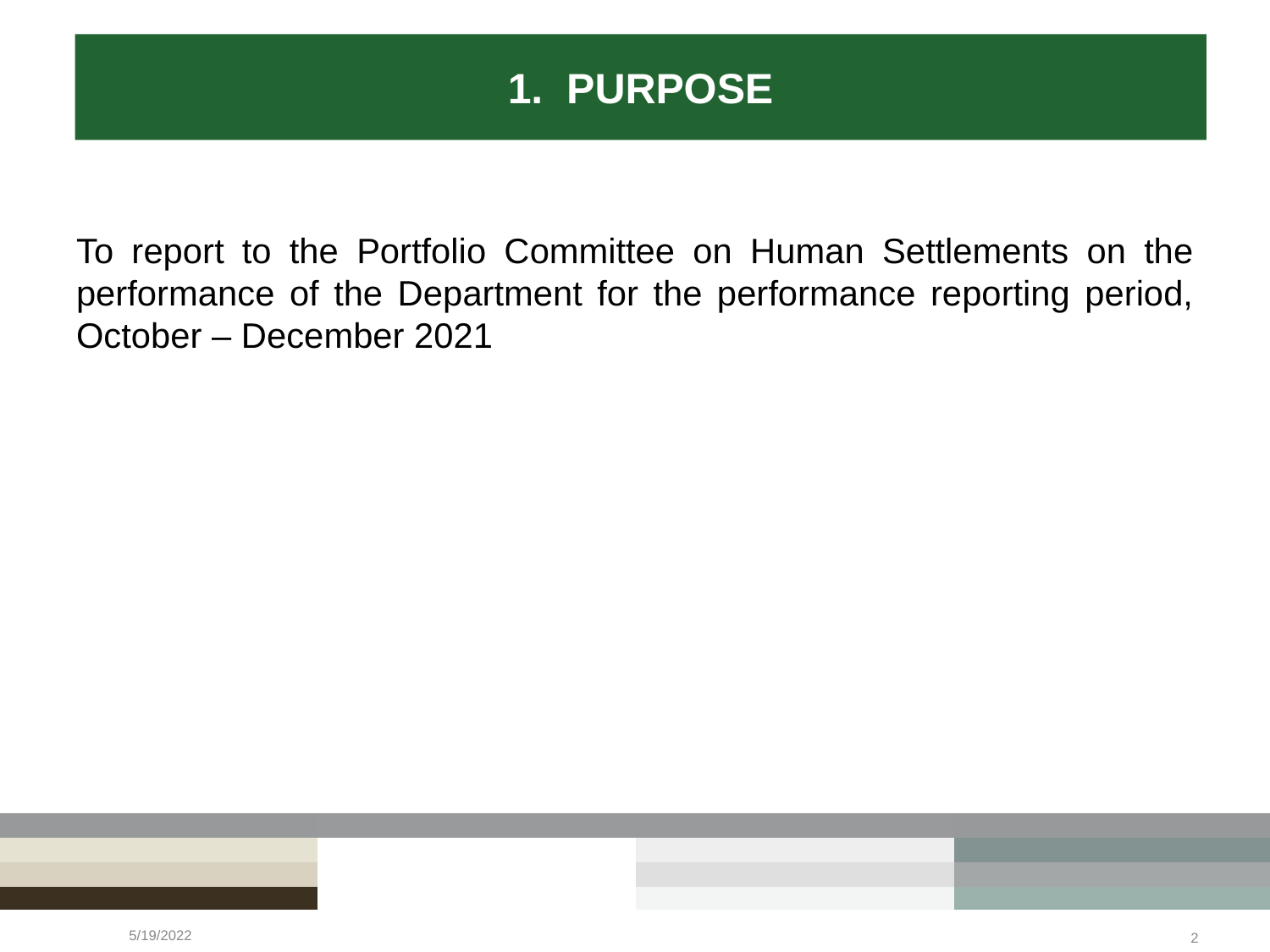

1.  PURPOSE
To report to the Portfolio Committee on Human Settlements on the performance of the Department for the performance reporting period, October – December 2021

5/19/2022

2